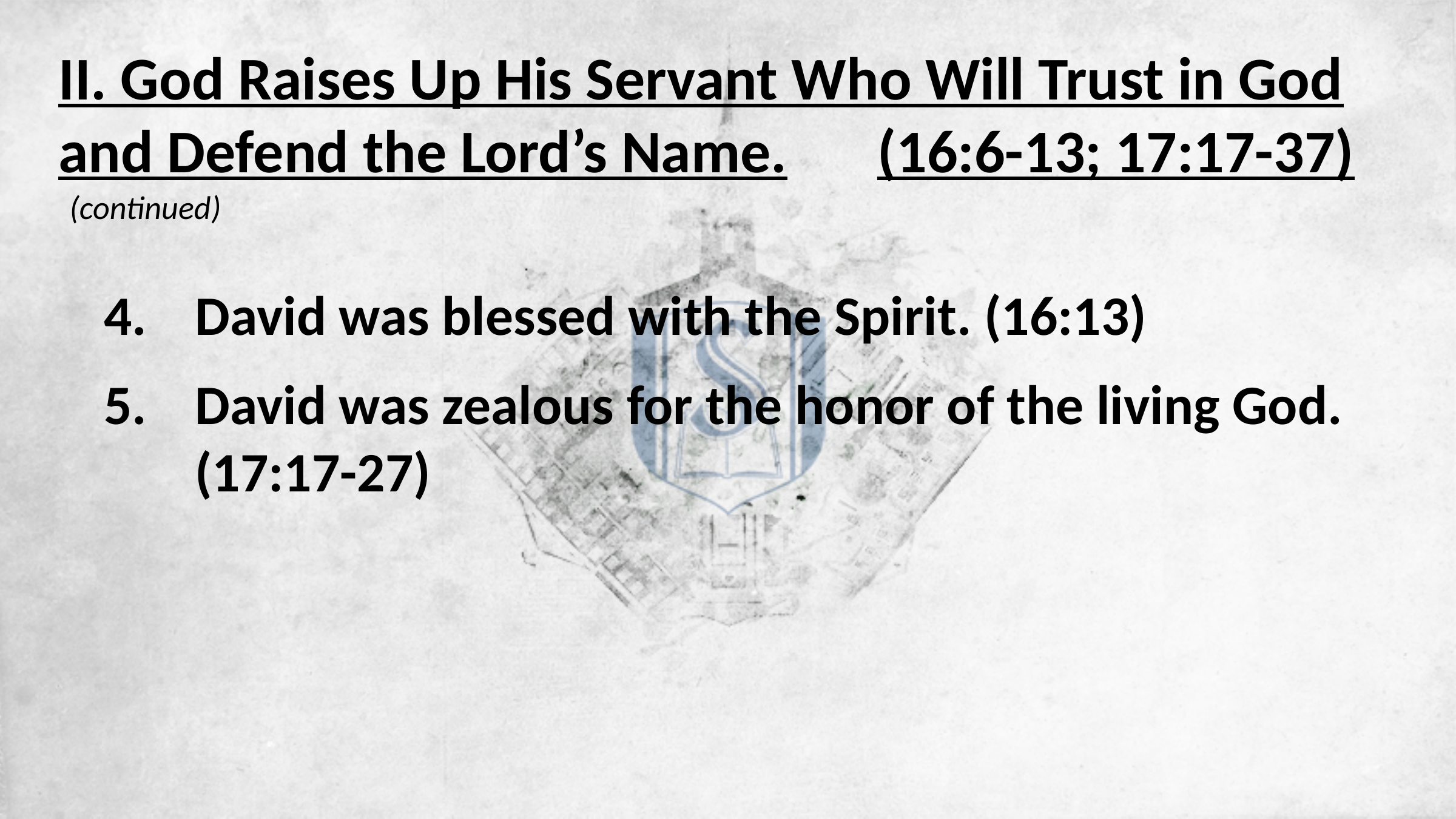

# II. God Raises Up His Servant Who Will Trust in God and Defend the Lord’s Name.	(16:6-13; 17:17-37)
(continued)
David was blessed with the Spirit. (16:13)
David was zealous for the honor of the living God. (17:17-27)